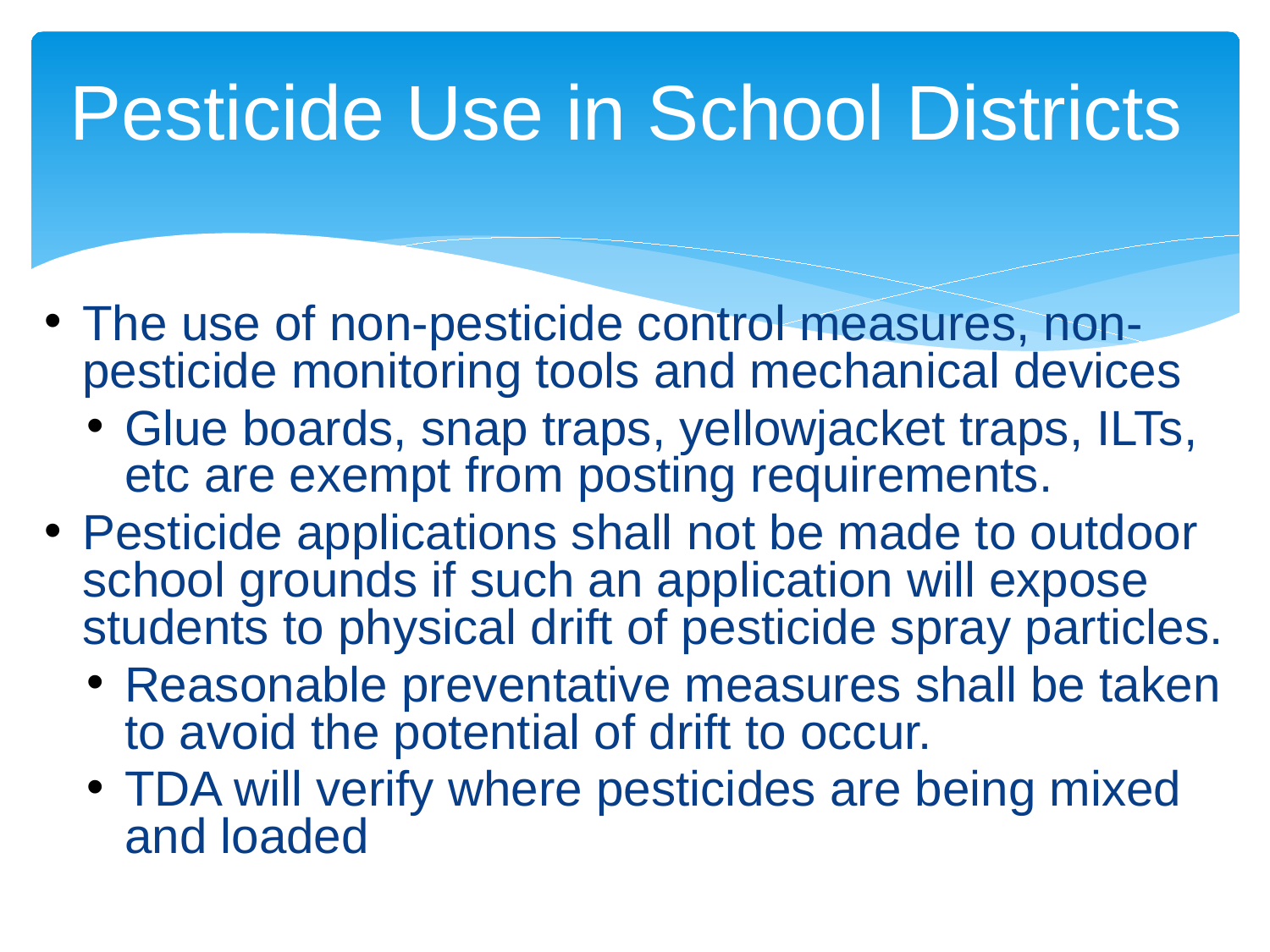

# Pesticide Use in School Districts
The use of non-pesticide control measures, non-pesticide monitoring tools and mechanical devices
Glue boards, snap traps, yellowjacket traps, ILTs, etc are exempt from posting requirements.
Pesticide applications shall not be made to outdoor school grounds if such an application will expose students to physical drift of pesticide spray particles.
Reasonable preventative measures shall be taken to avoid the potential of drift to occur.
TDA will verify where pesticides are being mixed and loaded